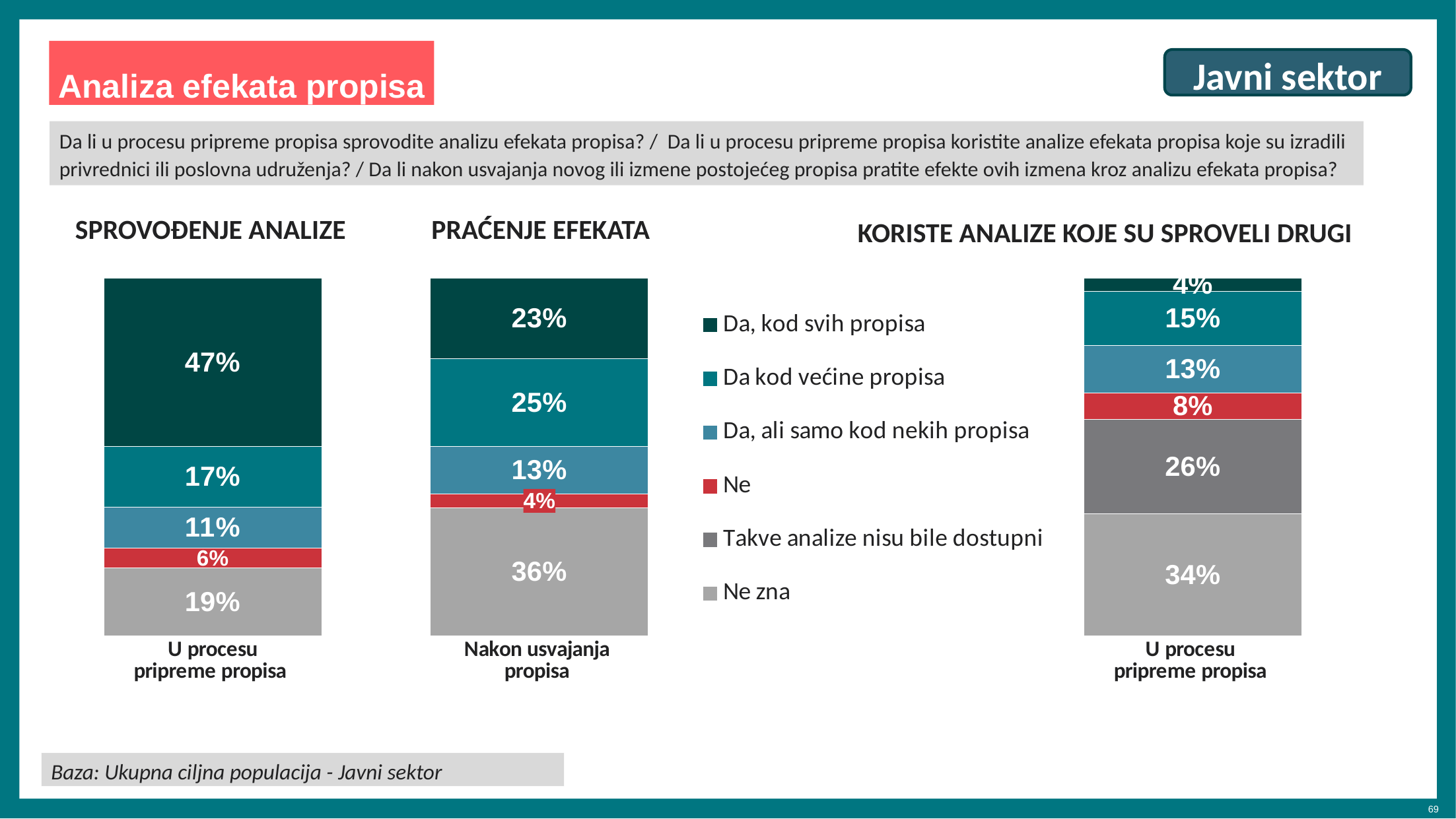

Analiza efekata propisa
Javni sektor
Da li u procesu pripreme propisa sprovodite analizu efekata propisa? /  Da li u procesu pripreme propisa koristite analize efekata propisa koje su izradili privrednici ili poslovna udruženja? / Da li nakon usvajanja novog ili izmene postojećeg propisa pratite efekte ovih izmena kroz analizu efekata propisa?
PRAĆENJE EFEKATA
SPROVOĐENJE ANALIZE
KORISTE ANALIZE KOJE SU SPROVELI DRUGI

### Chart

| Category | Ne zna | Takve analize nisu bile dostupni | Ne | Da, ali samo kod nekih propisa | Da kod većine propisa | Da, kod svih propisa |
|---|---|---|---|---|---|---|
| U procesu
pripreme propisa  | 18.9 | None | 5.7 | 11.3 | 17.0 | 47.2 |
| Nakon usvajanja
propisa  | 35.8 | None | 3.8 | 13.2 | 24.5 | 22.6 |
|  | None | None | None | None | None | 0.0 |
| U procesu
pripreme propisa  | 34.0 | 26.4 | 7.5 | 13.2 | 15.1 | 3.8 |
Baza: Ukupna ciljna populacija - Javni sektor